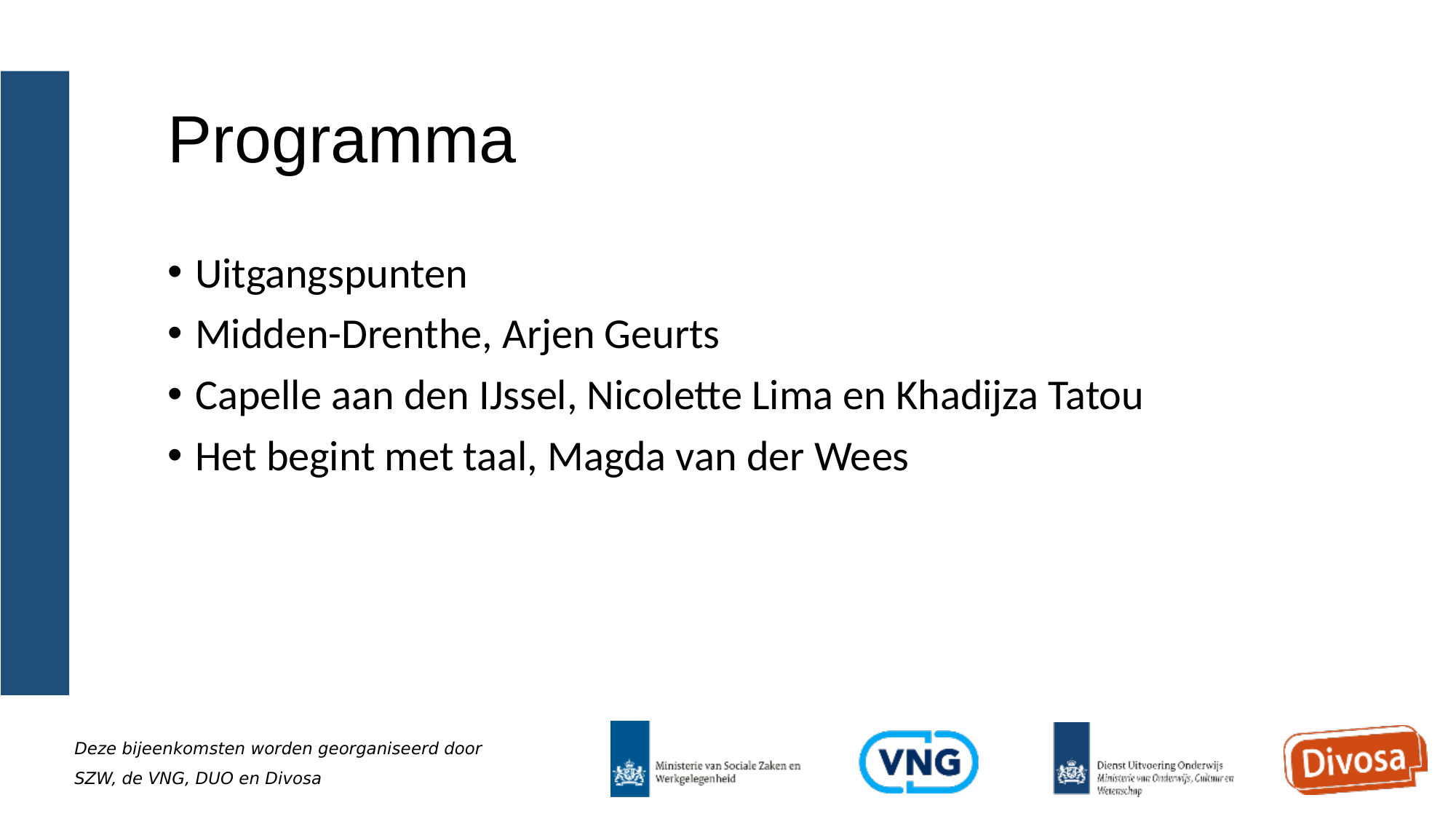

# Programma
Uitgangspunten
Midden-Drenthe, Arjen Geurts
Capelle aan den IJssel, Nicolette Lima en Khadijza Tatou
Het begint met taal, Magda van der Wees